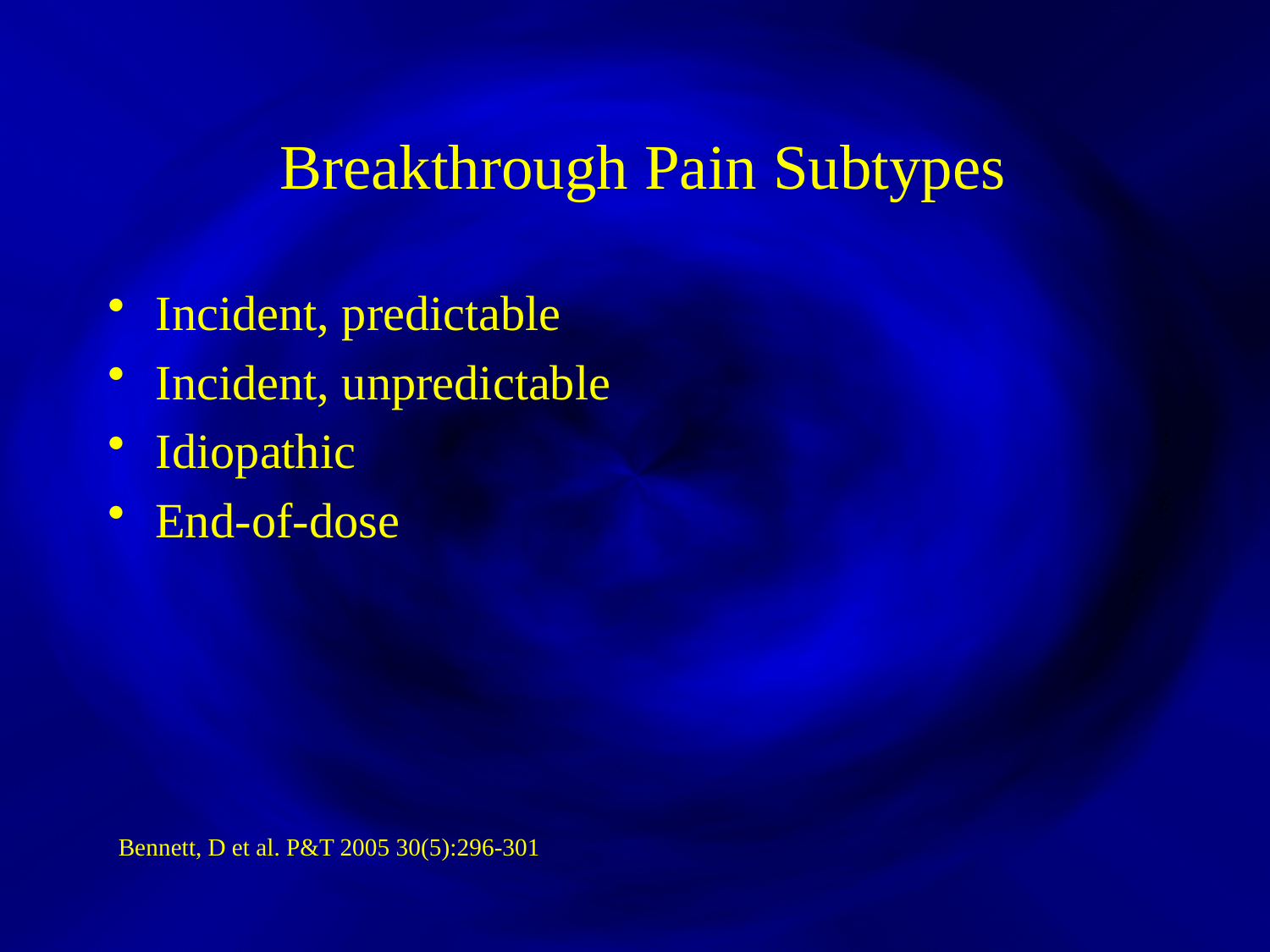

Breakthrough Pain Subtypes
Incident, predictable
Incident, unpredictable
Idiopathic
End-of-dose

Bennett, D et al. P&T 2005 30(5):296-301